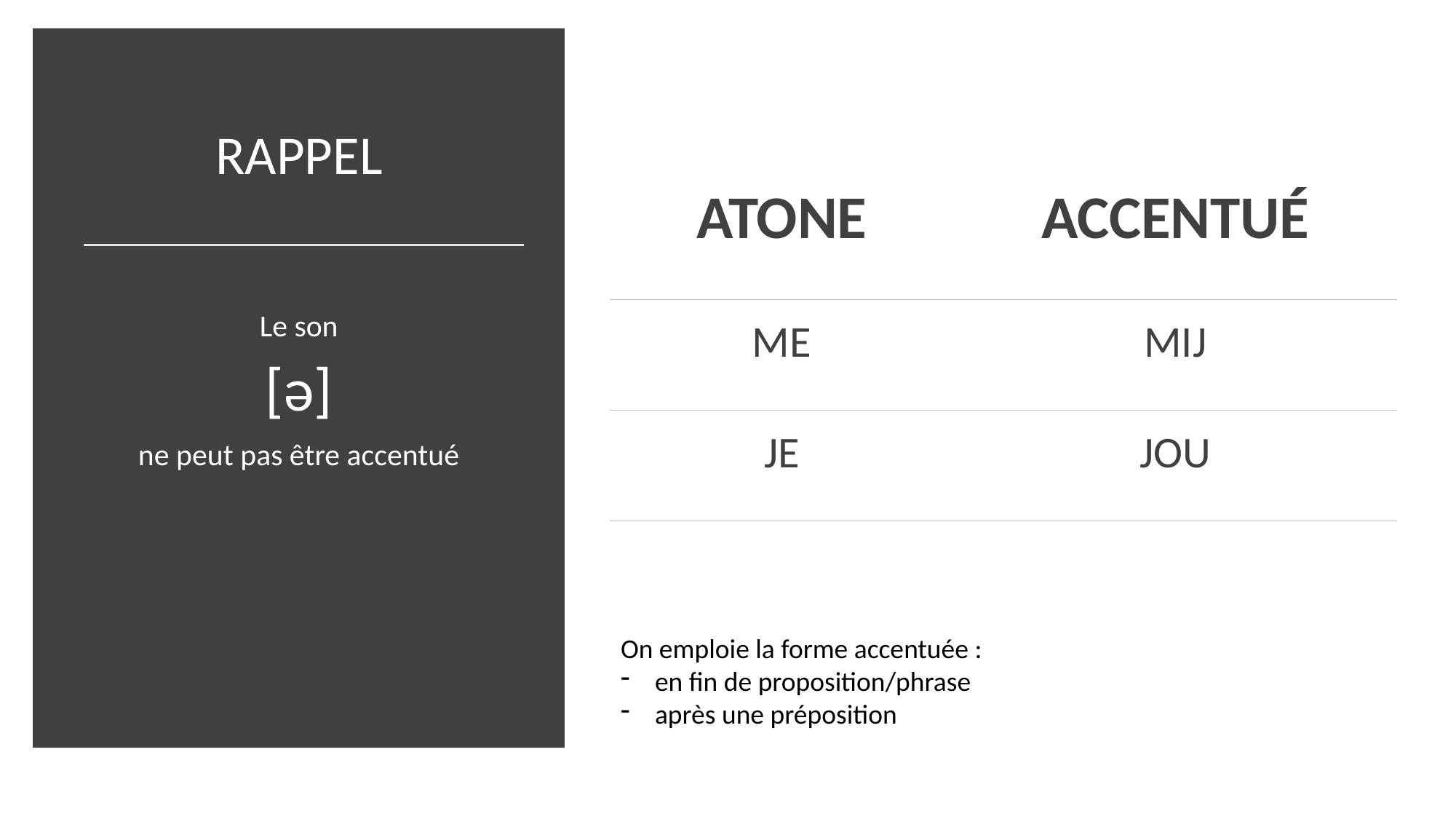

# RAPPEL
| ATONE | ACCENTUÉ |
| --- | --- |
| ME | MIJ |
| JE | JOU |

Le son
[ə]
ne peut pas être accentué

On emploie la forme accentuée :
en fin de proposition/phrase
après une préposition